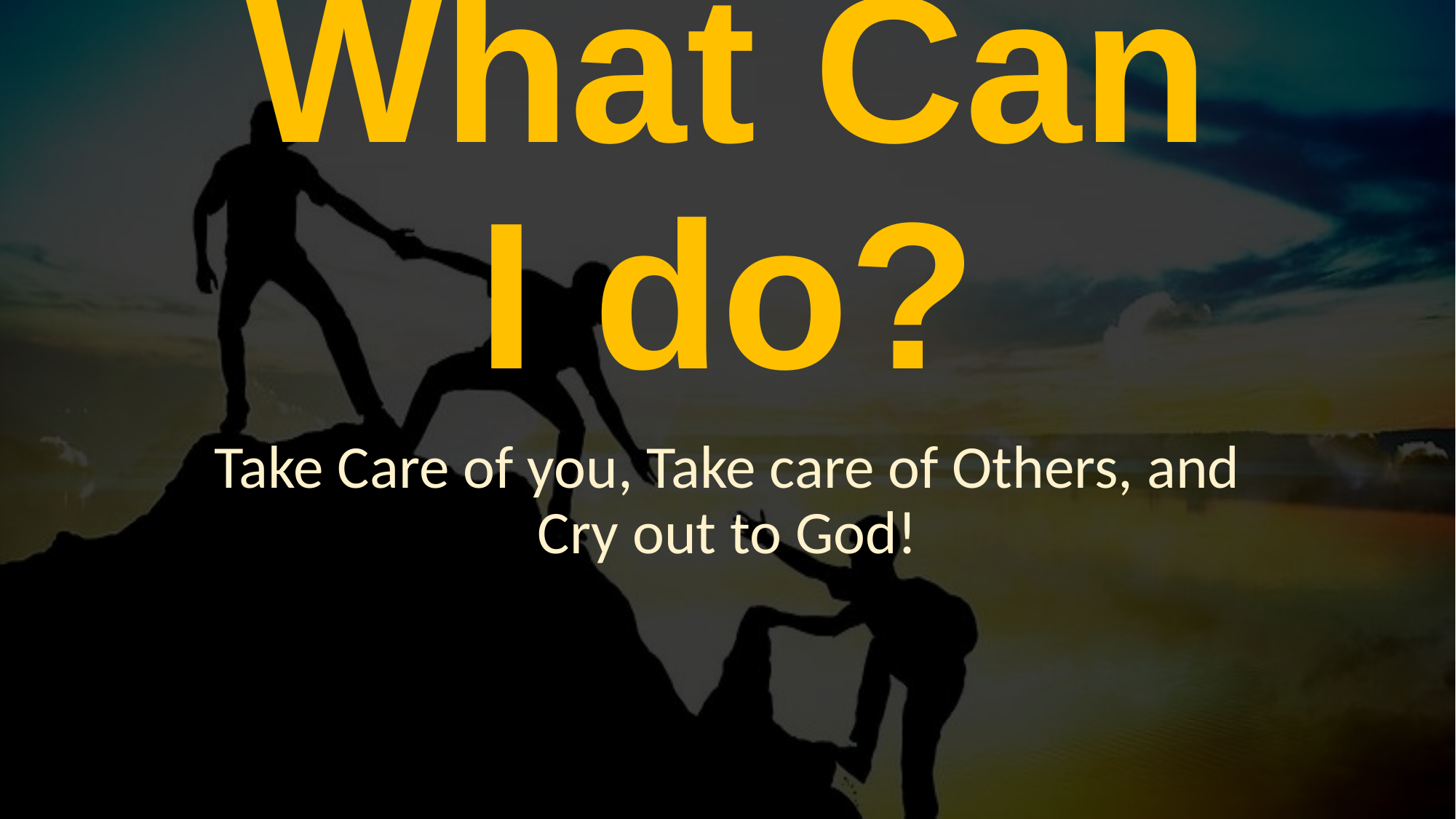

# What Can I do?
Take Care of you, Take care of Others, and Cry out to God!